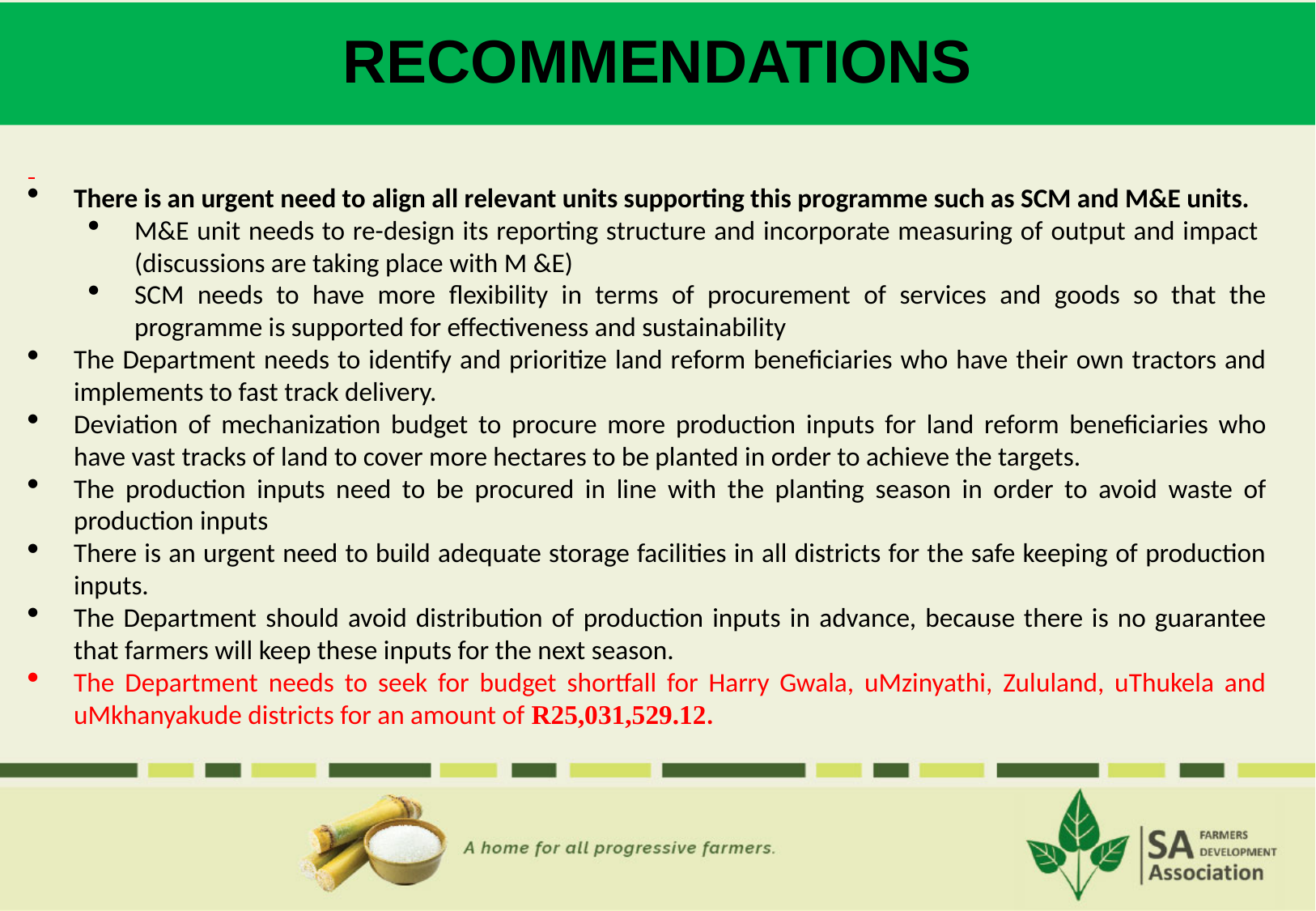

# RECOMMENDATIONS

There is an urgent need to align all relevant units supporting this programme such as SCM and M&E units.
M&E unit needs to re-design its reporting structure and incorporate measuring of output and impact  (discussions are taking place with M &E)
SCM needs to have more flexibility in terms of procurement of services and goods so that the programme is supported for effectiveness and sustainability
The Department needs to identify and prioritize land reform beneficiaries who have their own tractors and implements to fast track delivery.
Deviation of mechanization budget to procure more production inputs for land reform beneficiaries who have vast tracks of land to cover more hectares to be planted in order to achieve the targets.
The production inputs need to be procured in line with the planting season in order to avoid waste of production inputs
There is an urgent need to build adequate storage facilities in all districts for the safe keeping of production inputs.
The Department should avoid distribution of production inputs in advance, because there is no guarantee that farmers will keep these inputs for the next season.
The Department needs to seek for budget shortfall for Harry Gwala, uMzinyathi, Zululand, uThukela and uMkhanyakude districts for an amount of R25,031,529.12.